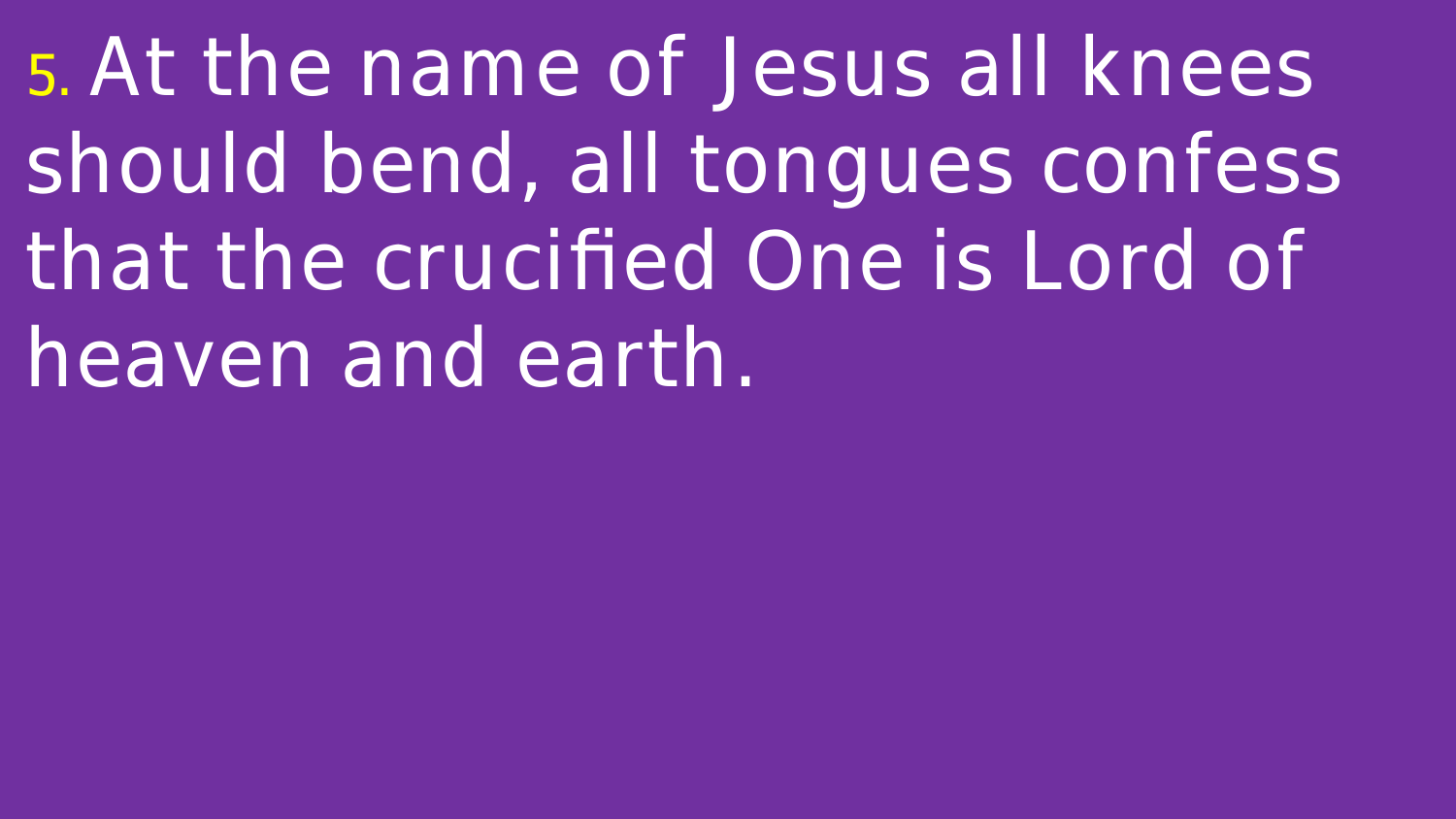

5. At the name of Jesus all knees should bend, all tongues confess that the crucified One is Lord of heaven and earth.